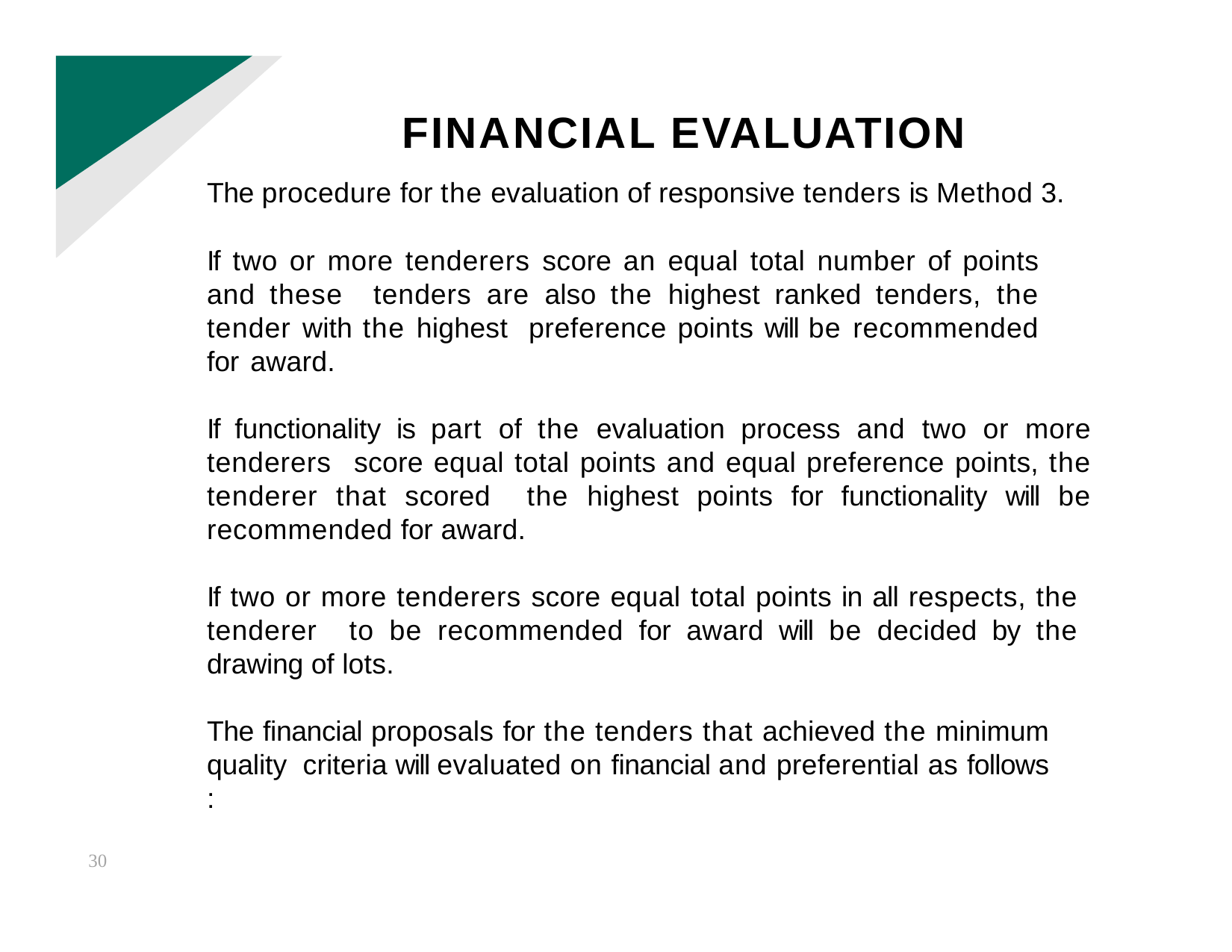

# FINANCIAL EVALUATION
The procedure for the evaluation of responsive tenders is Method 3.

If two or more tenderers score an equal total number of points and these  tenders are also the highest ranked tenders, the tender with the highest  preference points will be recommended for  award.

If functionality is part of the evaluation process and two or more tenderers  score equal total points and equal preference points, the tenderer that scored  the highest points for functionality will be recommended for award.

If two or more tenderers score equal total points in all respects, the tenderer  to be recommended for award will be decided by the drawing of lots.

The financial proposals for the tenders that achieved the minimum quality  criteria will evaluated on financial and preferential as follows :
30